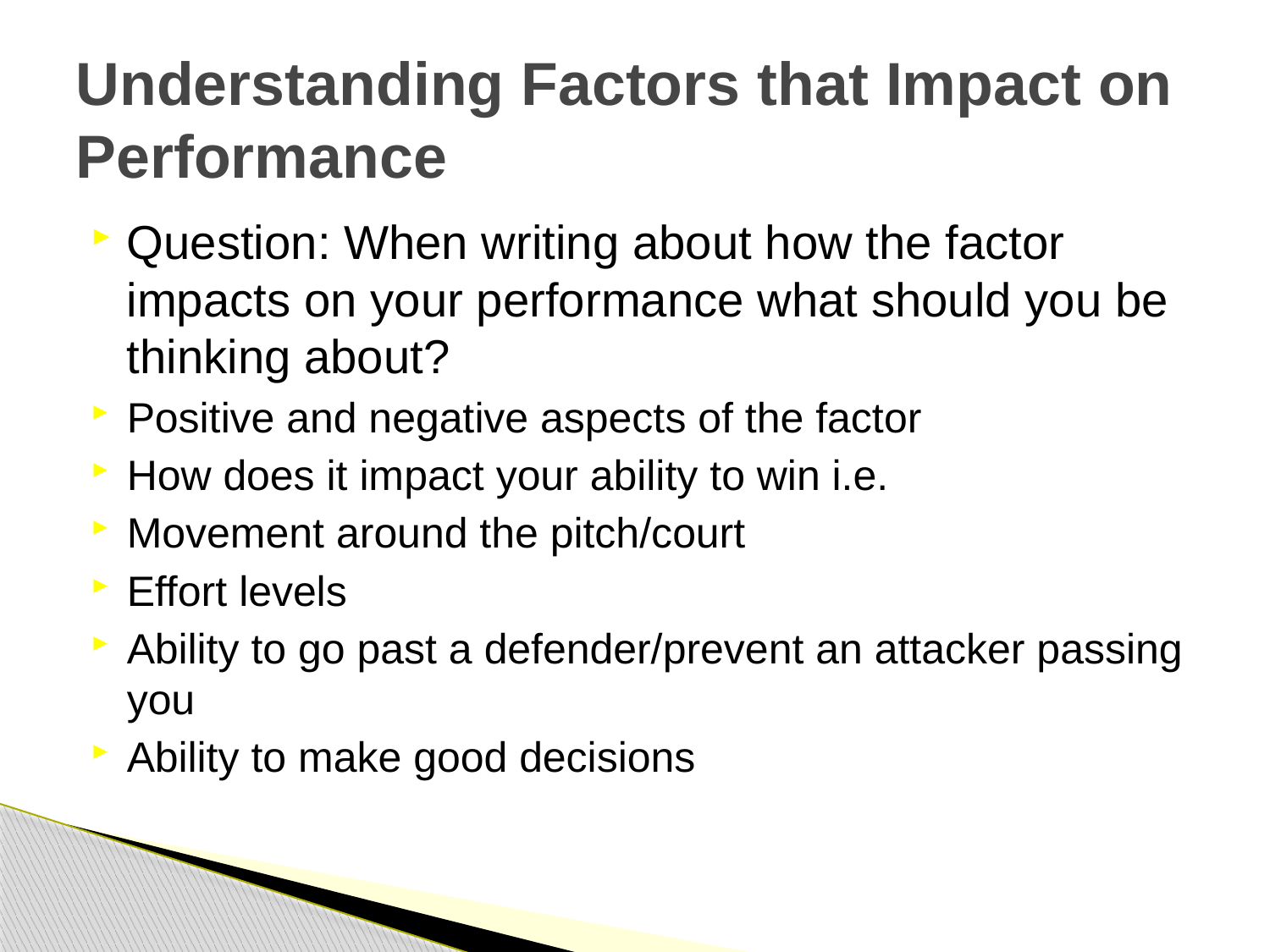

# Understanding Factors that Impact on Performance
Question: When writing about how the factor impacts on your performance what should you be thinking about?
Positive and negative aspects of the factor
How does it impact your ability to win i.e.
Movement around the pitch/court
Effort levels
Ability to go past a defender/prevent an attacker passing you
Ability to make good decisions